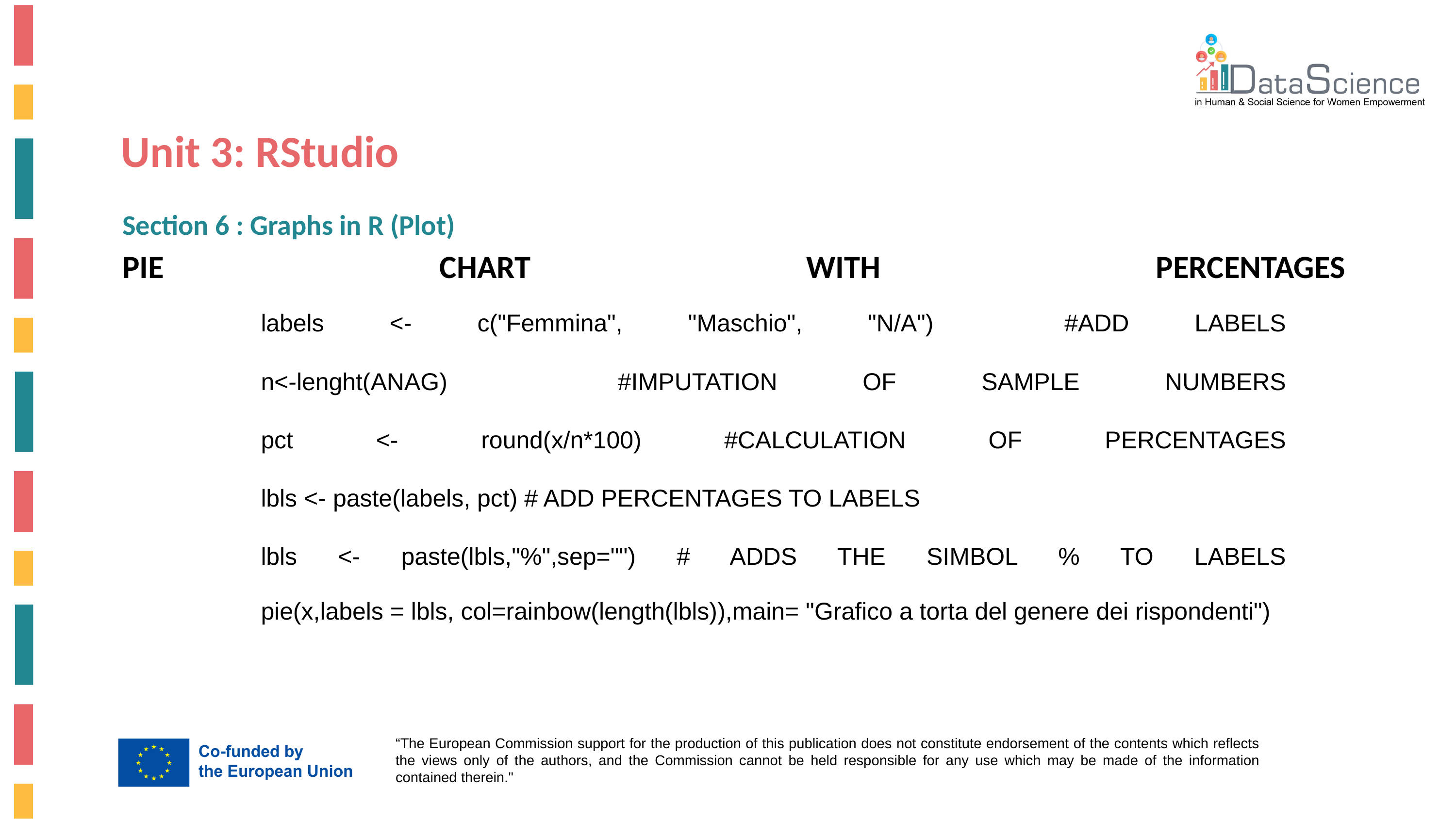

Unit 3: RStudio
Section 6 : Graphs in R (Plot)
PIE CHART WITH PERCENTAGES

labels <- c("Femmina", "Maschio", "N/A")  #ADD LABELS
n<-lenght(ANAG)  #IMPUTATION OF SAMPLE NUMBERS
pct <- round(x/n*100) #CALCULATION OF PERCENTAGES
lbls <- paste(labels, pct) # ADD PERCENTAGES TO LABELS

lbls <- paste(lbls,"%",sep="") # ADDS THE SIMBOL % TO LABELS
pie(x,labels = lbls, col=rainbow(length(lbls)),main= "Grafico a torta del genere dei rispondenti")